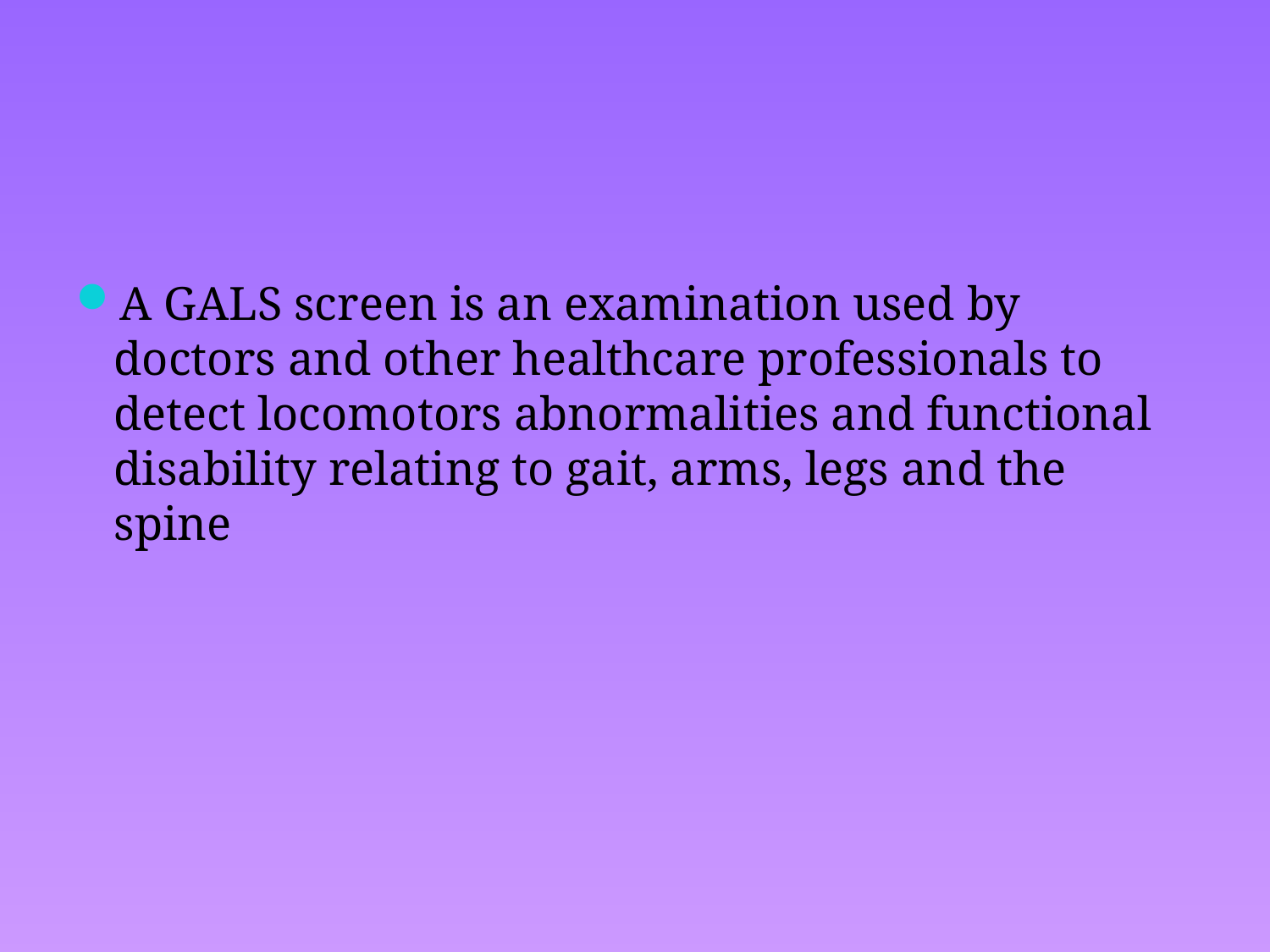

A GALS screen is an examination used by doctors and other healthcare professionals to detect locomotors abnormalities and functional disability relating to gait, arms, legs and the spine